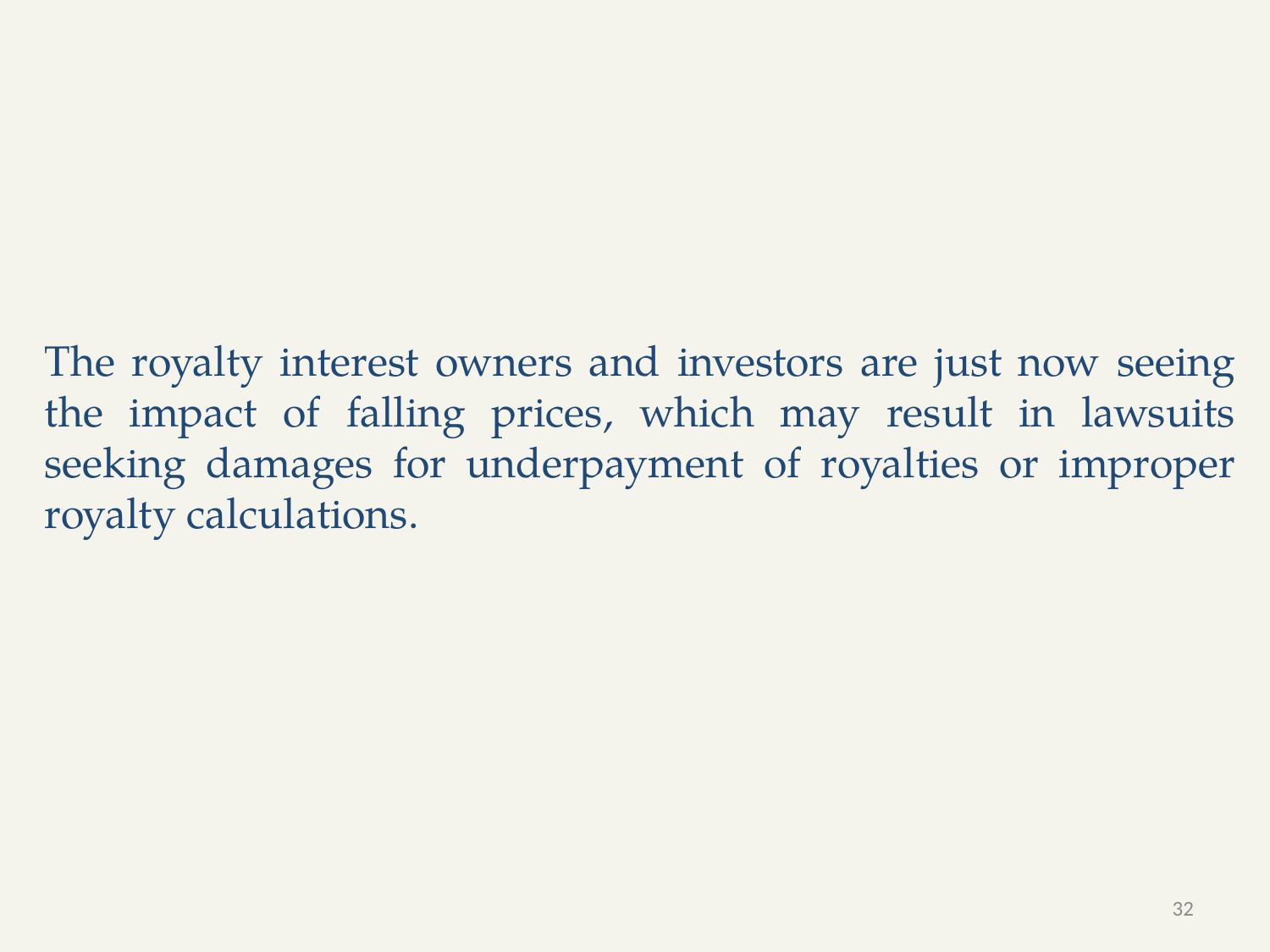

The royalty interest owners and investors are just now seeing the impact of falling prices, which may result in lawsuits seeking damages for underpayment of royalties or improper royalty calculations.

32